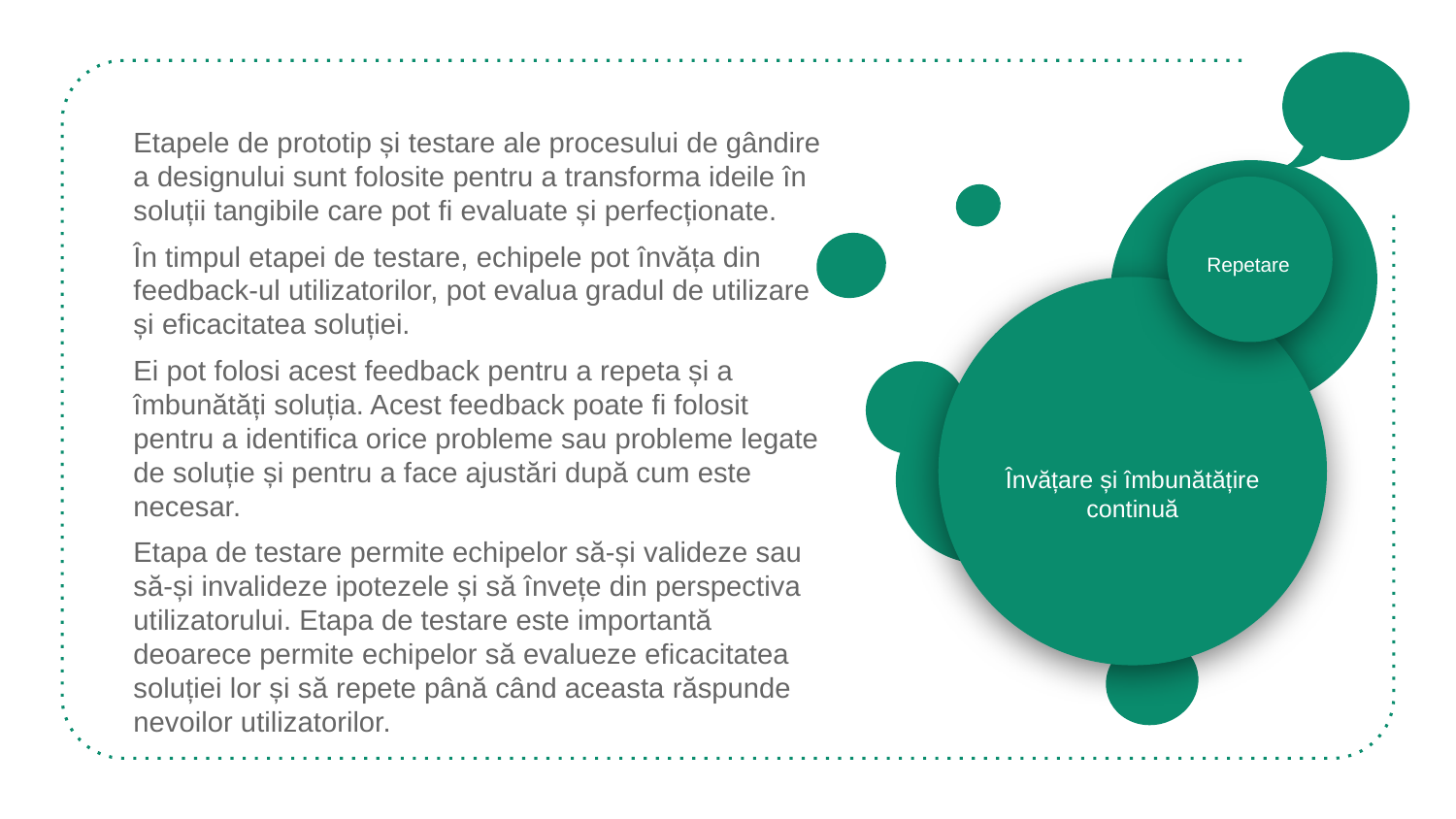

Etapele de prototip și testare ale procesului de gândire a designului sunt folosite pentru a transforma ideile în soluții tangibile care pot fi evaluate și perfecționate.
În timpul etapei de testare, echipele pot învăța din feedback-ul utilizatorilor, pot evalua gradul de utilizare și eficacitatea soluției.
Ei pot folosi acest feedback pentru a repeta și a îmbunătăți soluția. Acest feedback poate fi folosit pentru a identifica orice probleme sau probleme legate de soluție și pentru a face ajustări după cum este necesar.
Etapa de testare permite echipelor să-și valideze sau să-și invalideze ipotezele și să învețe din perspectiva utilizatorului. Etapa de testare este importantă deoarece permite echipelor să evalueze eficacitatea soluției lor și să repete până când aceasta răspunde nevoilor utilizatorilor.

Repetare

Învățare și îmbunătățire continuă